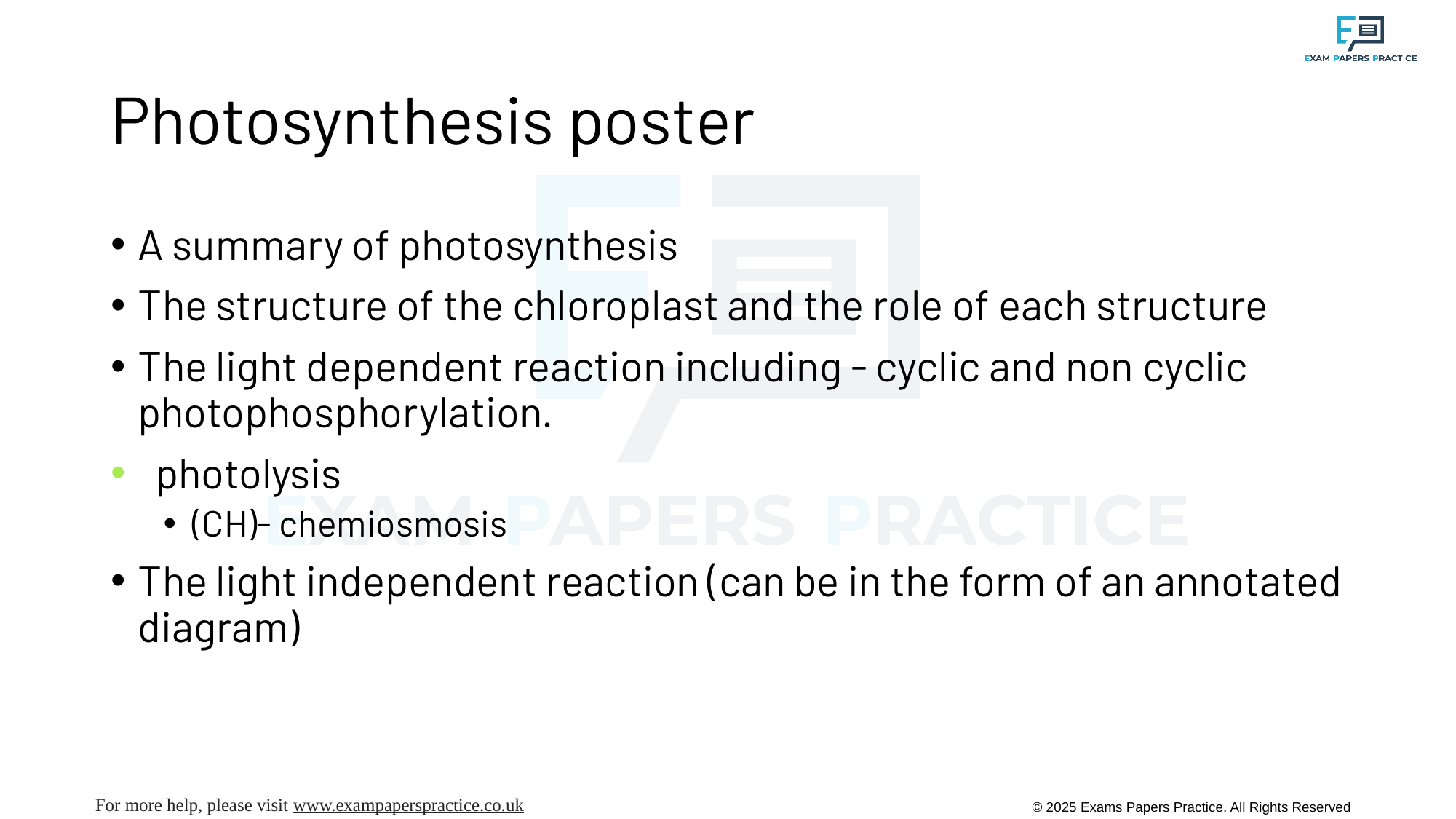

# Photosynthesis poster
A summary of photosynthesis
The structure of the chloroplast and the role of each structure
The light dependent reaction including - cyclic and non cyclic photophosphorylation.
  photolysis
(CH)- chemiosmosis
The light independent reaction (can be in the form of an annotated diagram)